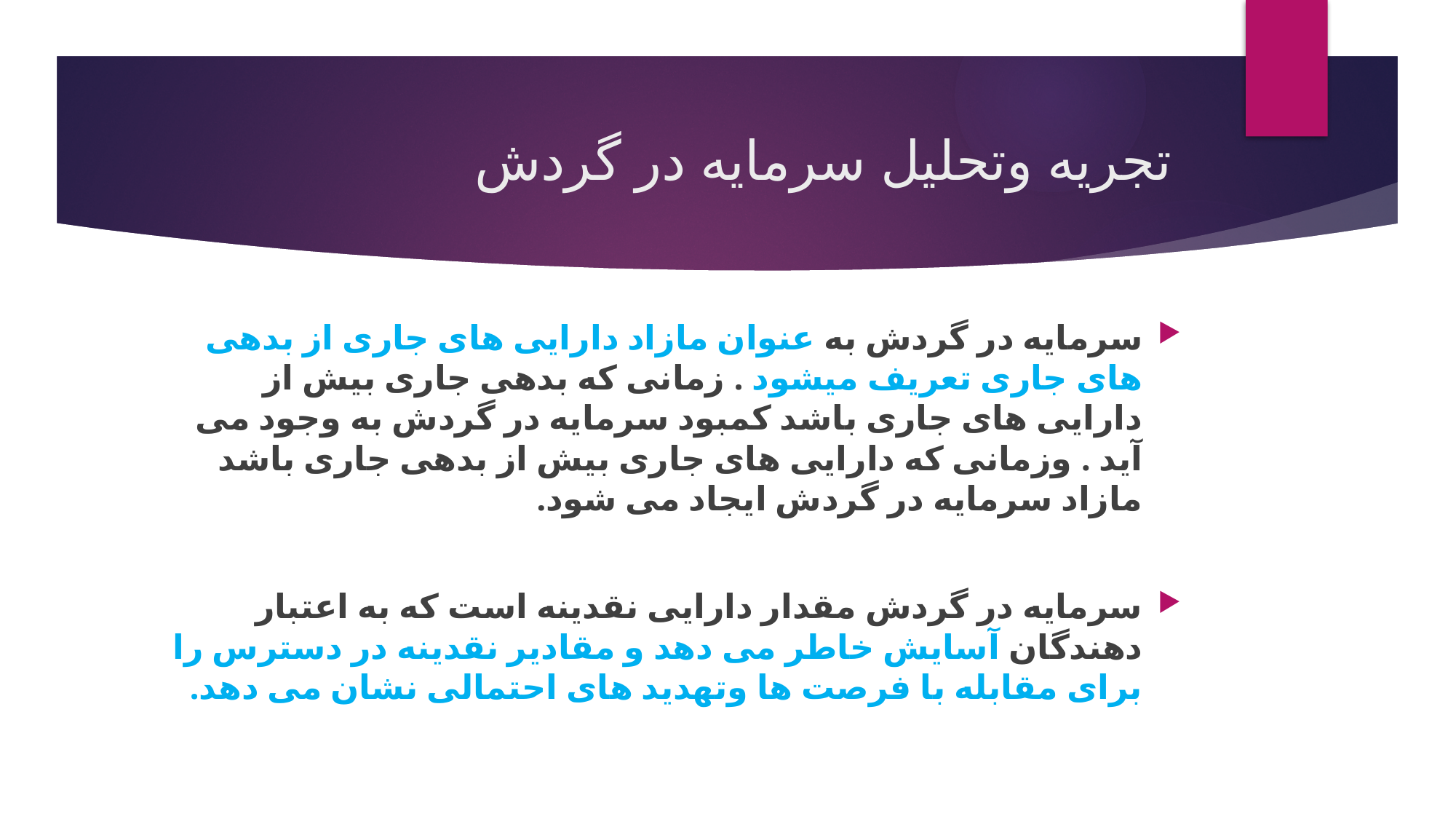

# تجریه وتحلیل سرمایه در گردش
سرمایه در گردش به عنوان مازاد دارایی های جاری از بدهی های جاری تعریف میشود . زمانی که بدهی جاری بیش از دارایی های جاری باشد کمبود سرمایه در گردش به وجود می آید . وزمانی که دارایی های جاری بیش از بدهی جاری باشد مازاد سرمایه در گردش ایجاد می شود.

سرمایه در گردش مقدار دارایی نقدینه است که به اعتبار دهندگان آسایش خاطر می دهد و مقادیر نقدینه در دسترس را برای مقابله با فرصت ها وتهدید های احتمالی نشان می دهد.